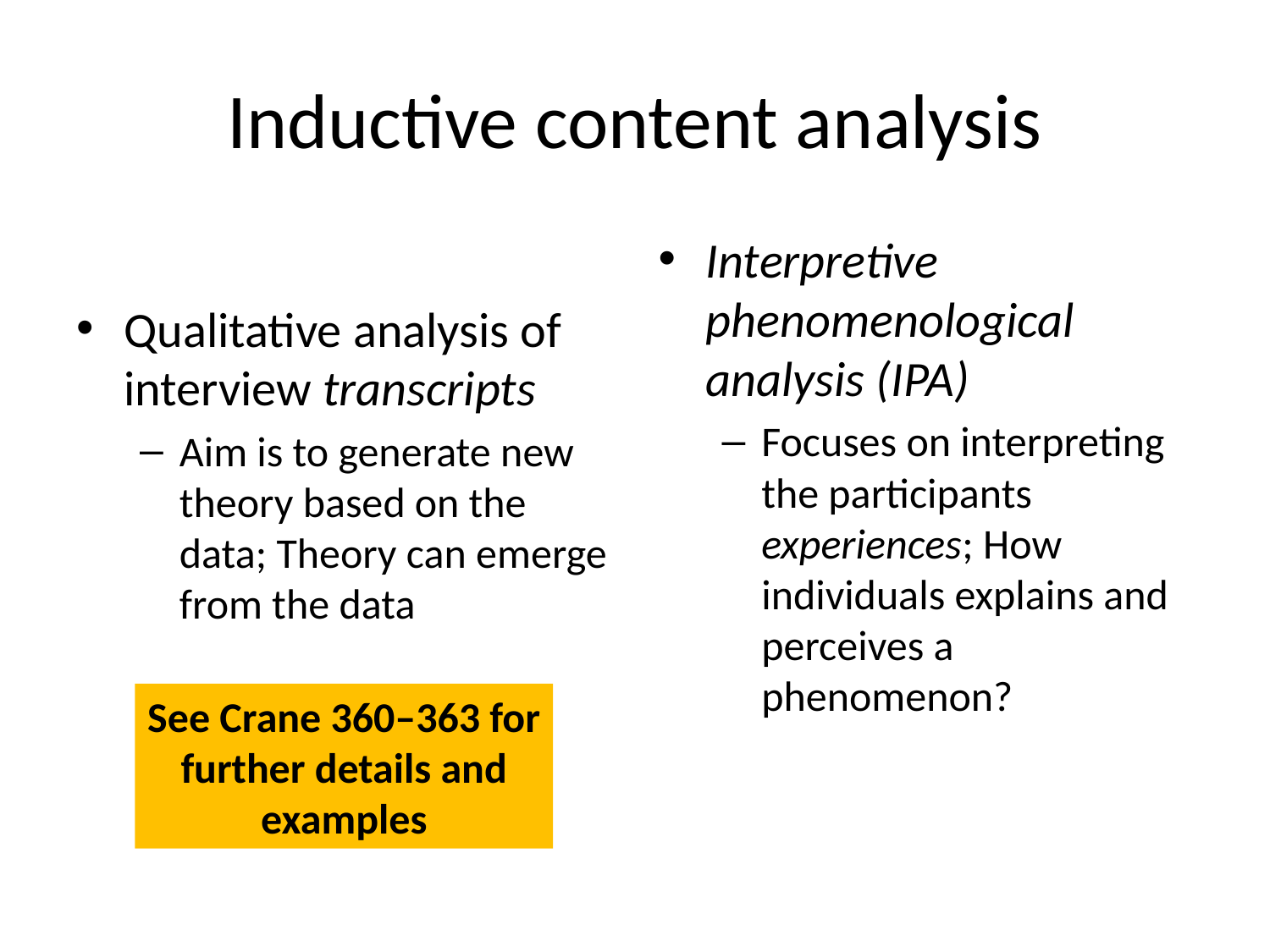

# Inductive content analysis

Qualitative analysis of interview transcripts
Aim is to generate new theory based on the data; Theory can emerge from the data
Interpretive phenomenological analysis (IPA)
Focuses on interpreting the participants experiences; How individuals explains and perceives a phenomenon?
See Crane 360–363 for
further details and
examples